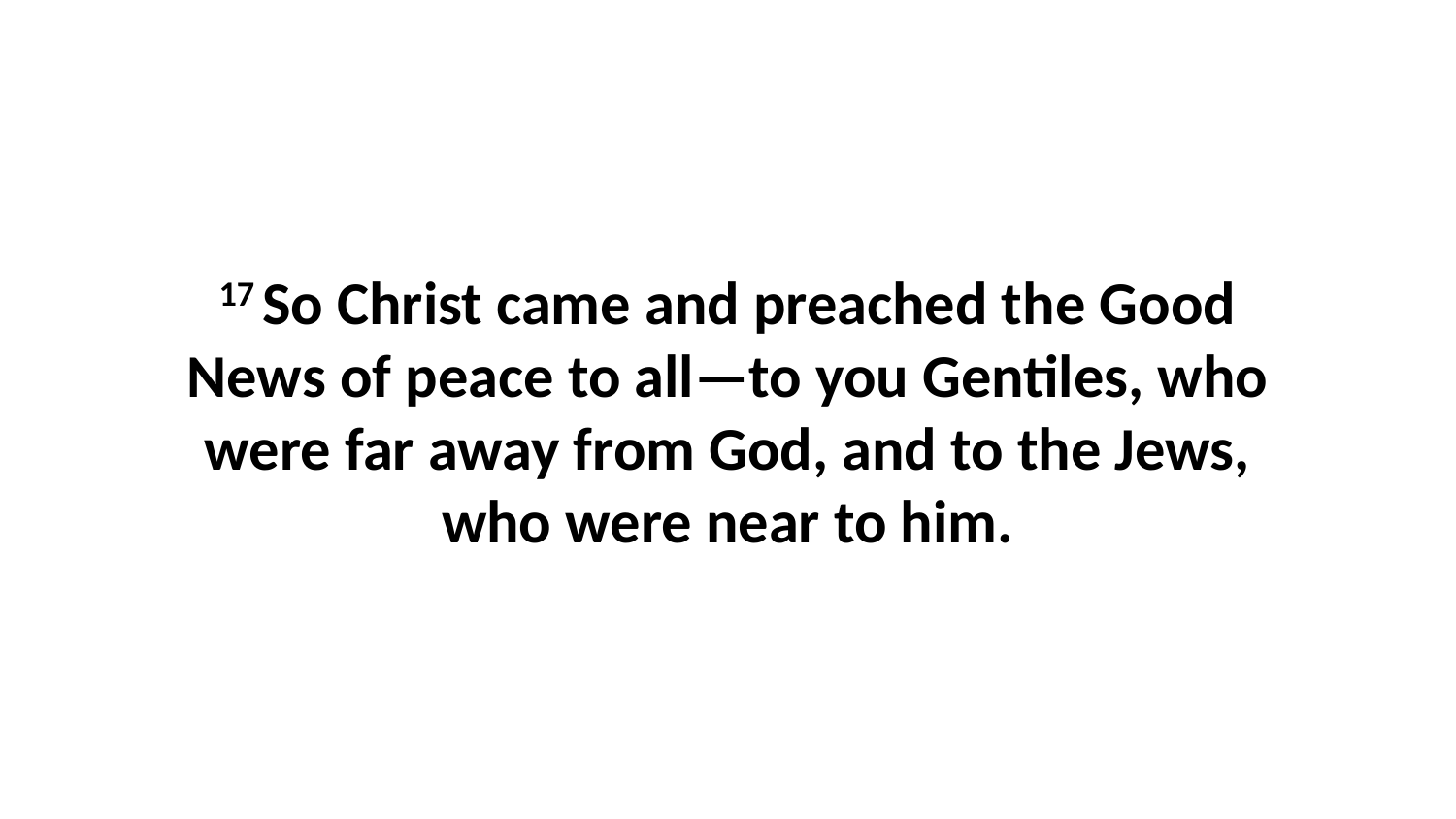

17 So Christ came and preached the Good News of peace to all—to you Gentiles, who were far away from God, and to the Jews, who were near to him.